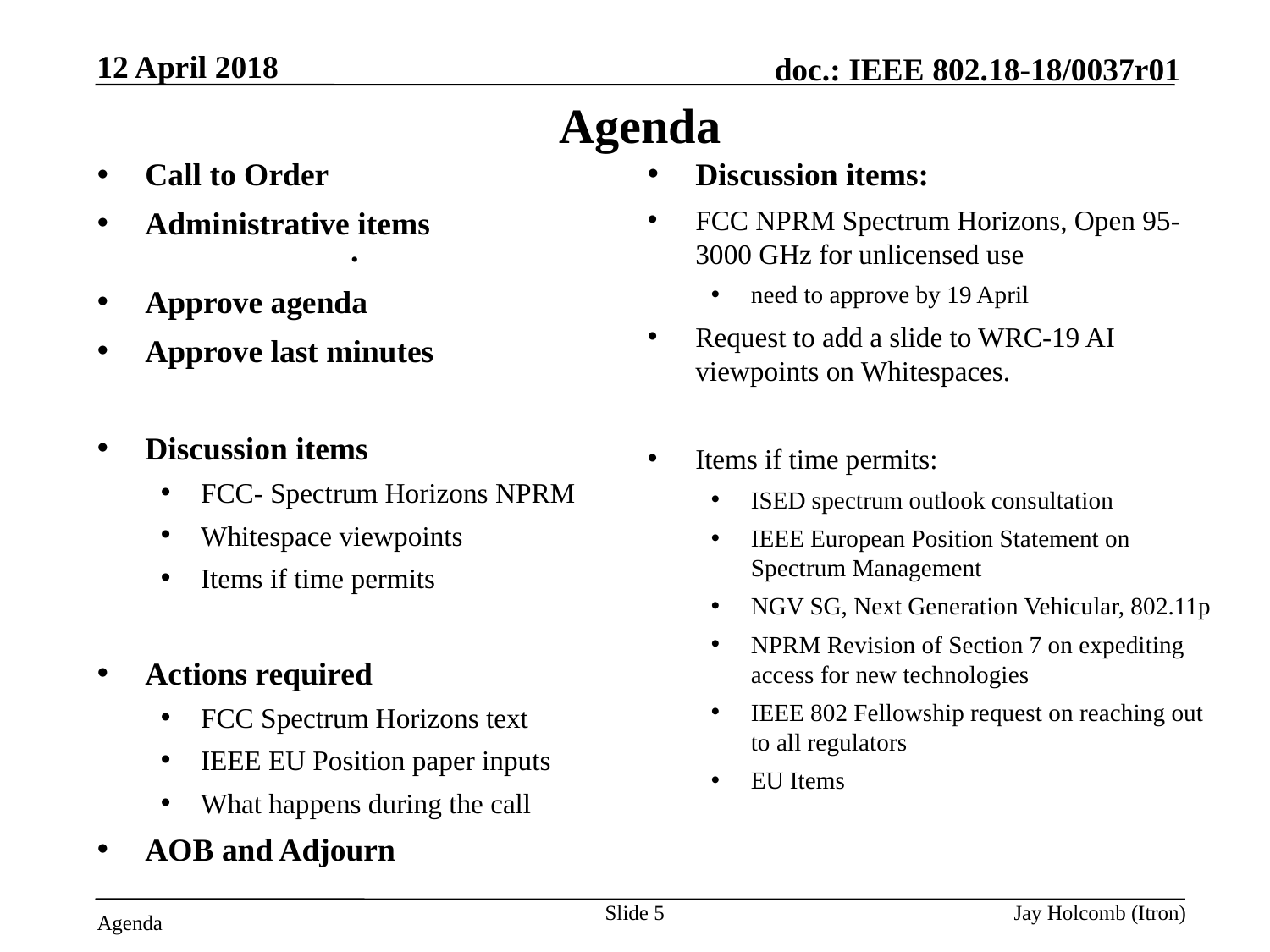

12 April 2018
# Agenda
Discussion items:
FCC NPRM Spectrum Horizons, Open 95-3000 GHz for unlicensed use
need to approve by 19 April
Request to add a slide to WRC-19 AI viewpoints on Whitespaces.

Items if time permits:
ISED spectrum outlook consultation
IEEE European Position Statement on Spectrum Management
NGV SG, Next Generation Vehicular, 802.11p
NPRM Revision of Section 7 on expediting access for new technologies
IEEE 802 Fellowship request on reaching out to all regulators
EU Items

Call to Order
Administrative items
Need a recording secretary
Approve agenda
Approve last minutes

Discussion items
FCC- Spectrum Horizons NPRM
Whitespace viewpoints
Items if time permits

Actions required
FCC Spectrum Horizons text
IEEE EU Position paper inputs
What happens during the call
AOB and Adjourn
Slide 5
Jay Holcomb (Itron)
Agenda